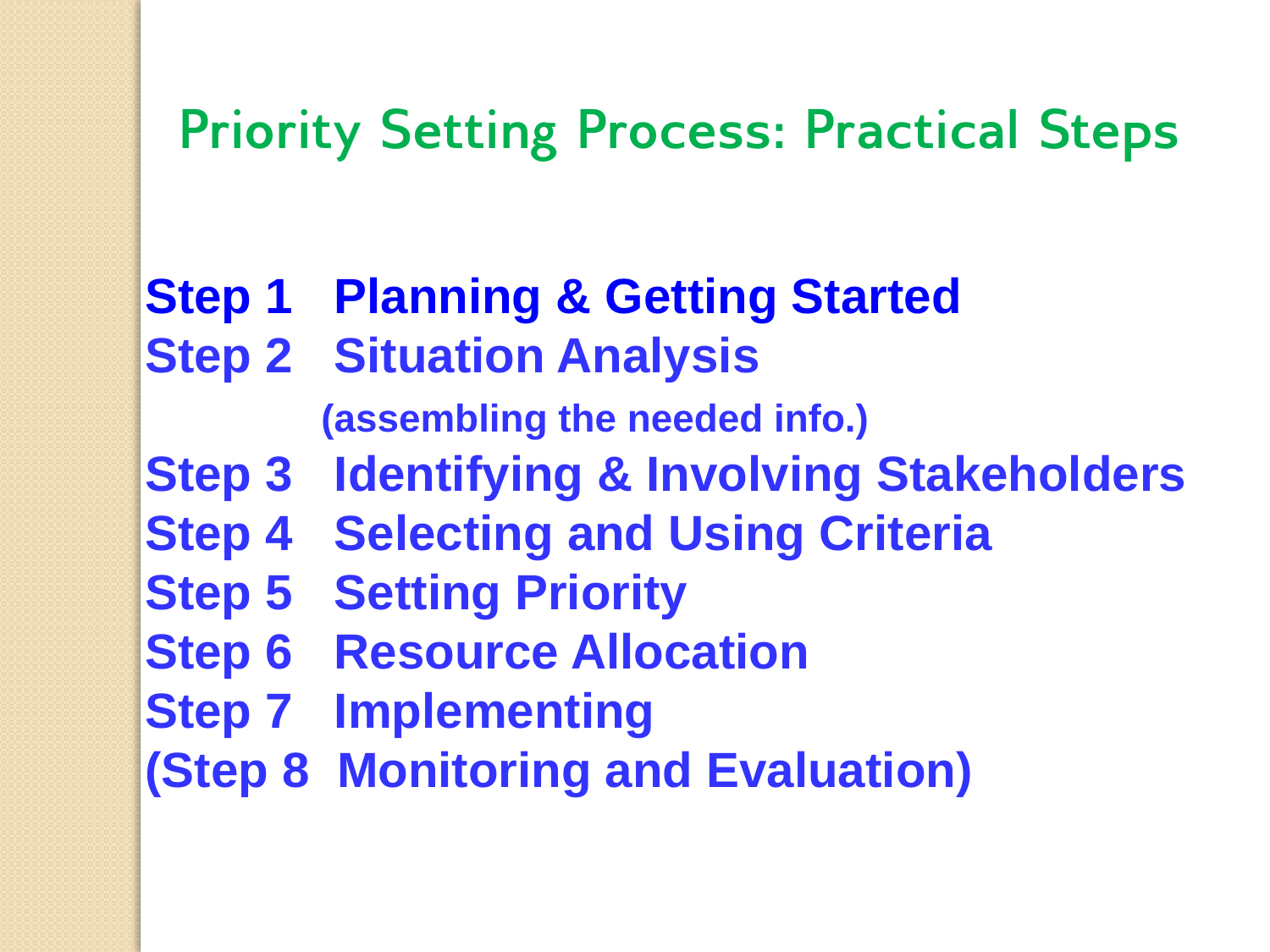

Priority Setting Process: Practical Steps

 Step 1   Planning & Getting Started
 Step 2   Situation Analysis
              (assembling the needed info.)
 Step 3   Identifying & Involving Stakeholders
 Step 4   Selecting and Using Criteria
 Step 5   Setting Priority
 Step 6   Resource Allocation
 Step 7   Implementing
 (Step 8  Monitoring and Evaluation)